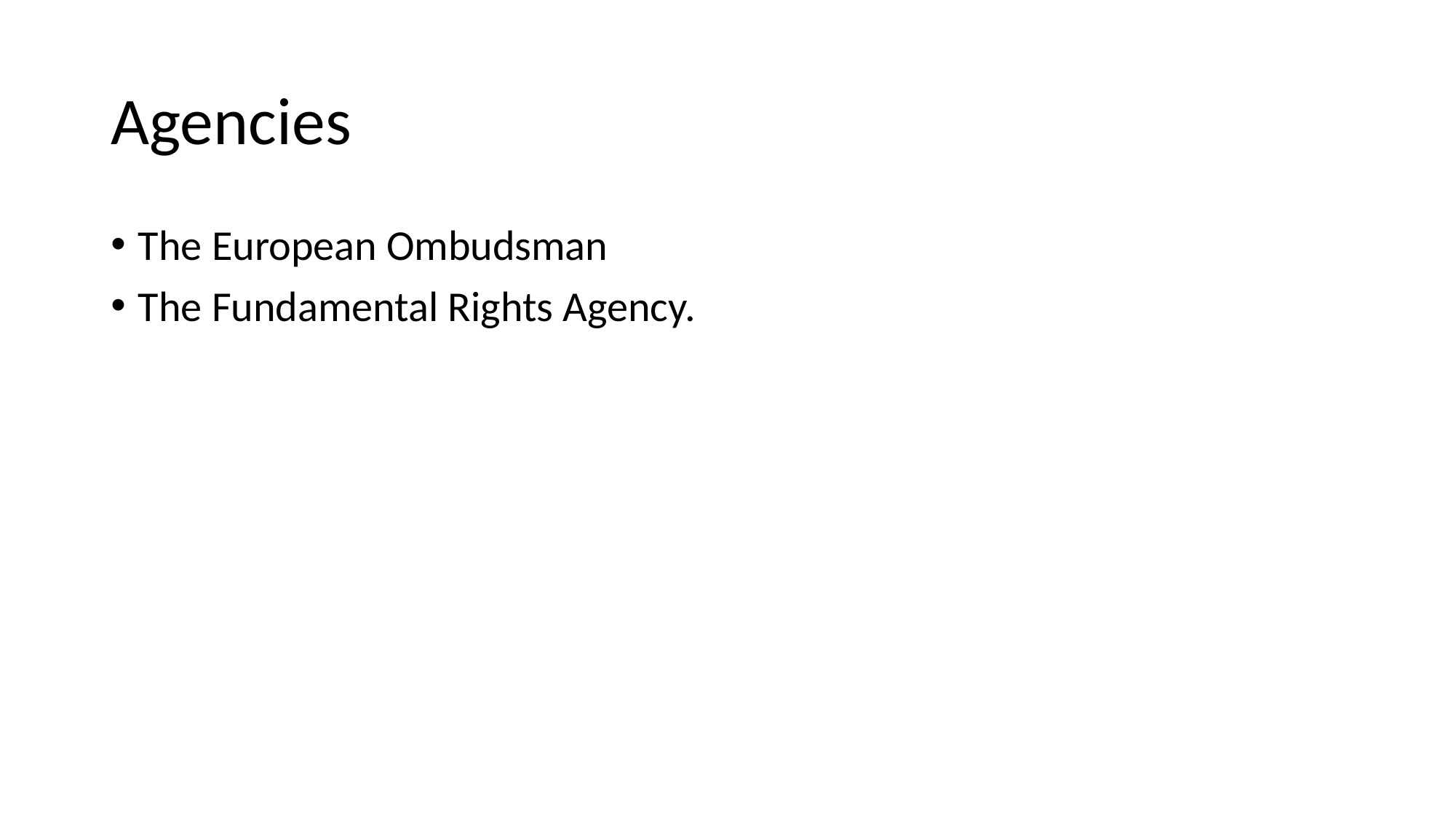

# Agencies
The European Ombudsman
The Fundamental Rights Agency.